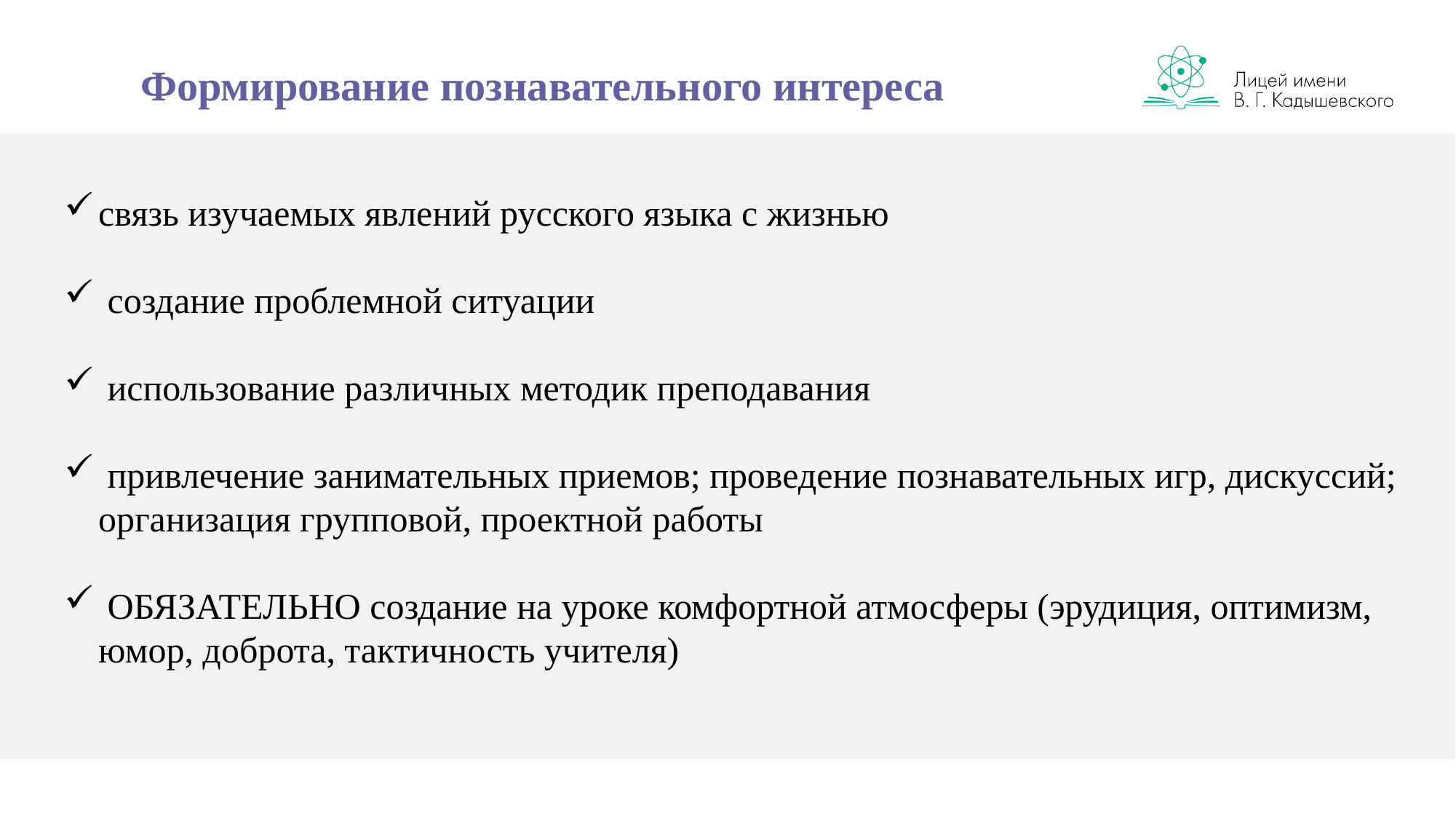

# Формирование познавательного интереса

связь изучаемых явлений русского языка с жизнью

 создание проблемной ситуации

 использование различных методик преподавания

 привлечение занимательных приемов; проведение познавательных игр, дискуссий; организация групповой, проектной работы

 ОБЯЗАТЕЛЬНО создание на уроке комфортной атмосферы (эрудиция, оптимизм, юмор, доброта, тактичность учителя)
5